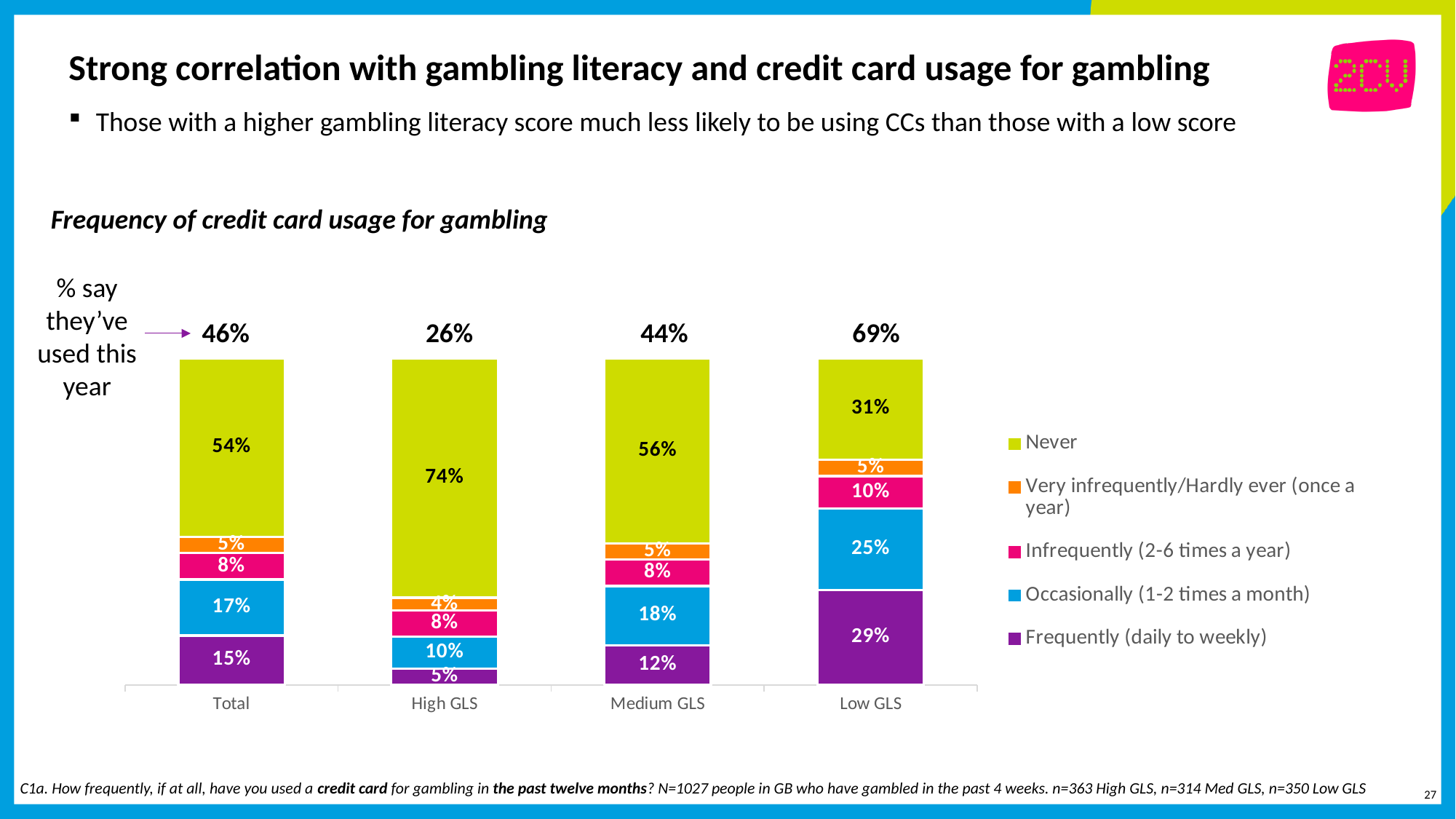

# Strong correlation with gambling literacy and credit card usage for gambling
Those with a higher gambling literacy score much less likely to be using CCs than those with a low score
Frequency of credit card usage for gambling
% say they’ve used this year
46%
26%
44%
69%

### Chart

| Category | Frequently (daily to weekly) | Occasionally (1-2 times a month) | Infrequently (2-6 times a year) | Very infrequently/Hardly ever (once a year) | Never |
|---|---|---|---|---|---|
| Total | 0.15 | 0.17 | 0.08 | 0.05 | 0.54 |
| High GLS | 0.05 | 0.1 | 0.08 | 0.04 | 0.74 |
| Medium GLS | 0.12 | 0.18 | 0.08 | 0.05 | 0.56 |
| Low GLS | 0.29 | 0.25 | 0.1 | 0.05 | 0.31 |
C1a. How frequently, if at all, have you used a credit card for gambling in the past twelve months? N=1027 people in GB who have gambled in the past 4 weeks. n=363 High GLS, n=314 Med GLS, n=350 Low GLS